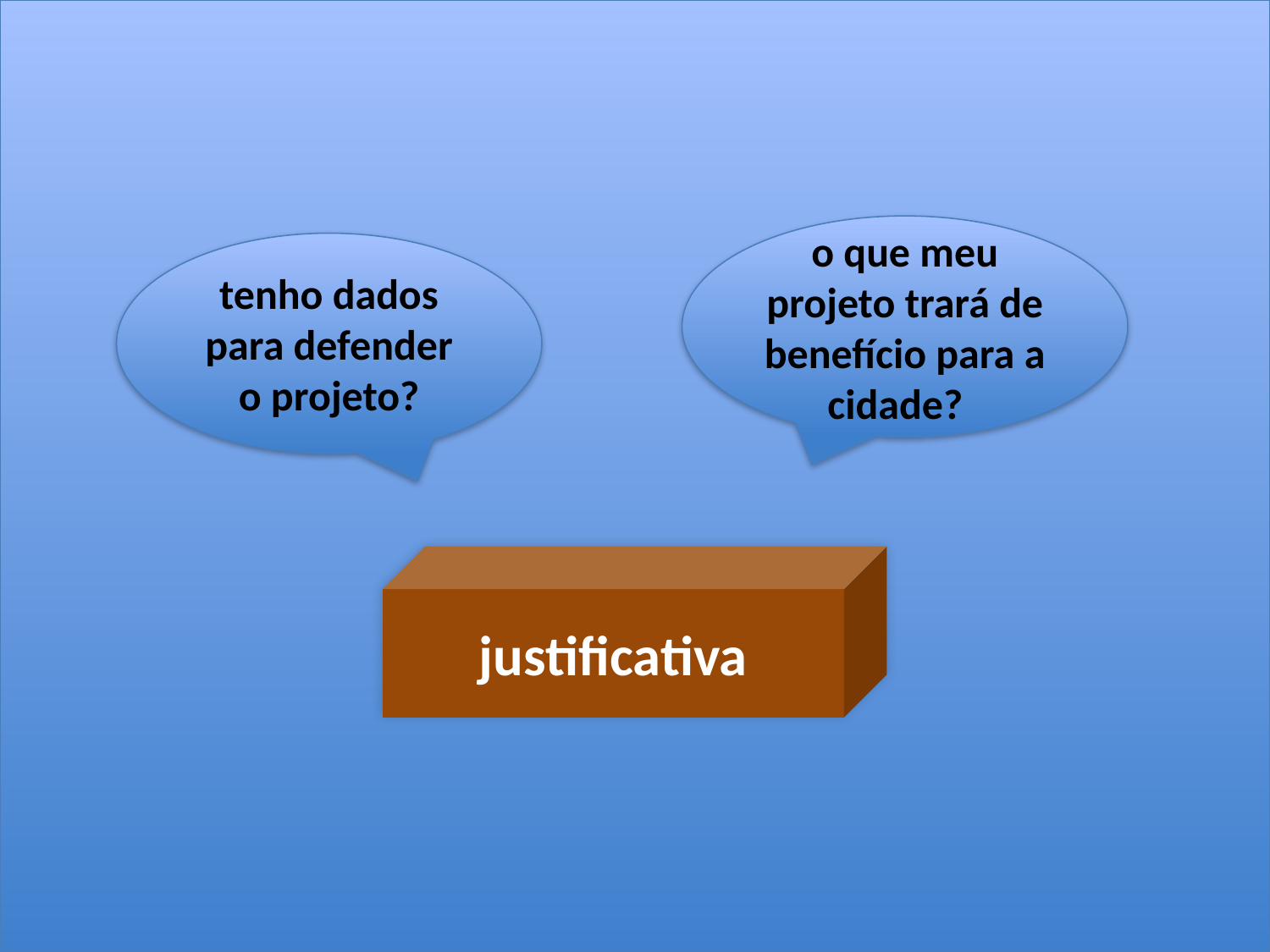

o que meu projeto trará de benefício para a cidade?
tenho dados para defender o projeto?
justificativa